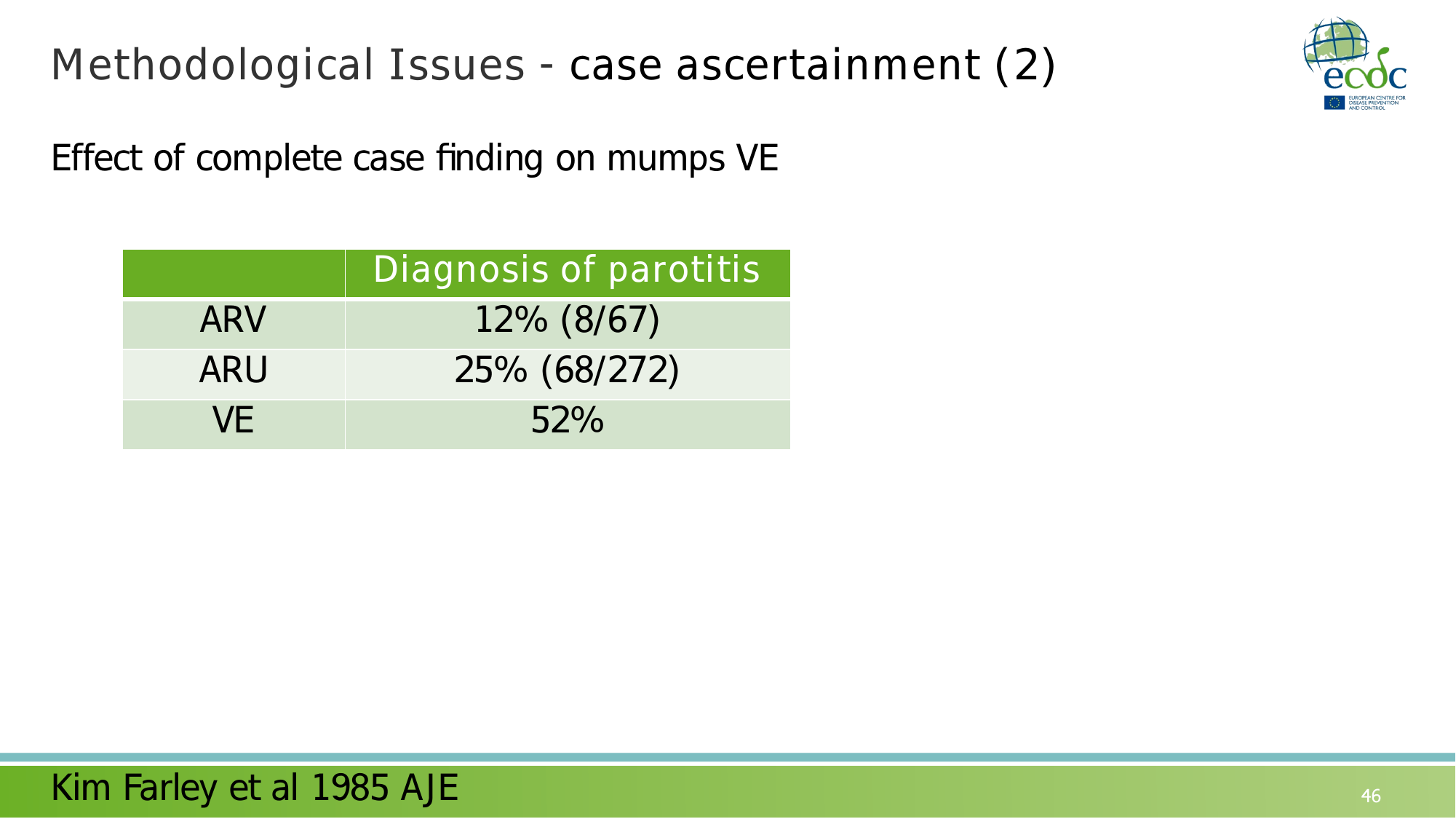

# Methodological Issues - case ascertainment (2)
Effect of complete case finding on mumps VE

Kim Farley et al 1985 AJE
|  | Diagnosis of parotitis |
| --- | --- |
| ARV | 12% (8/67) |
| ARU | 25% (68/272) |
| VE | 52% |
46